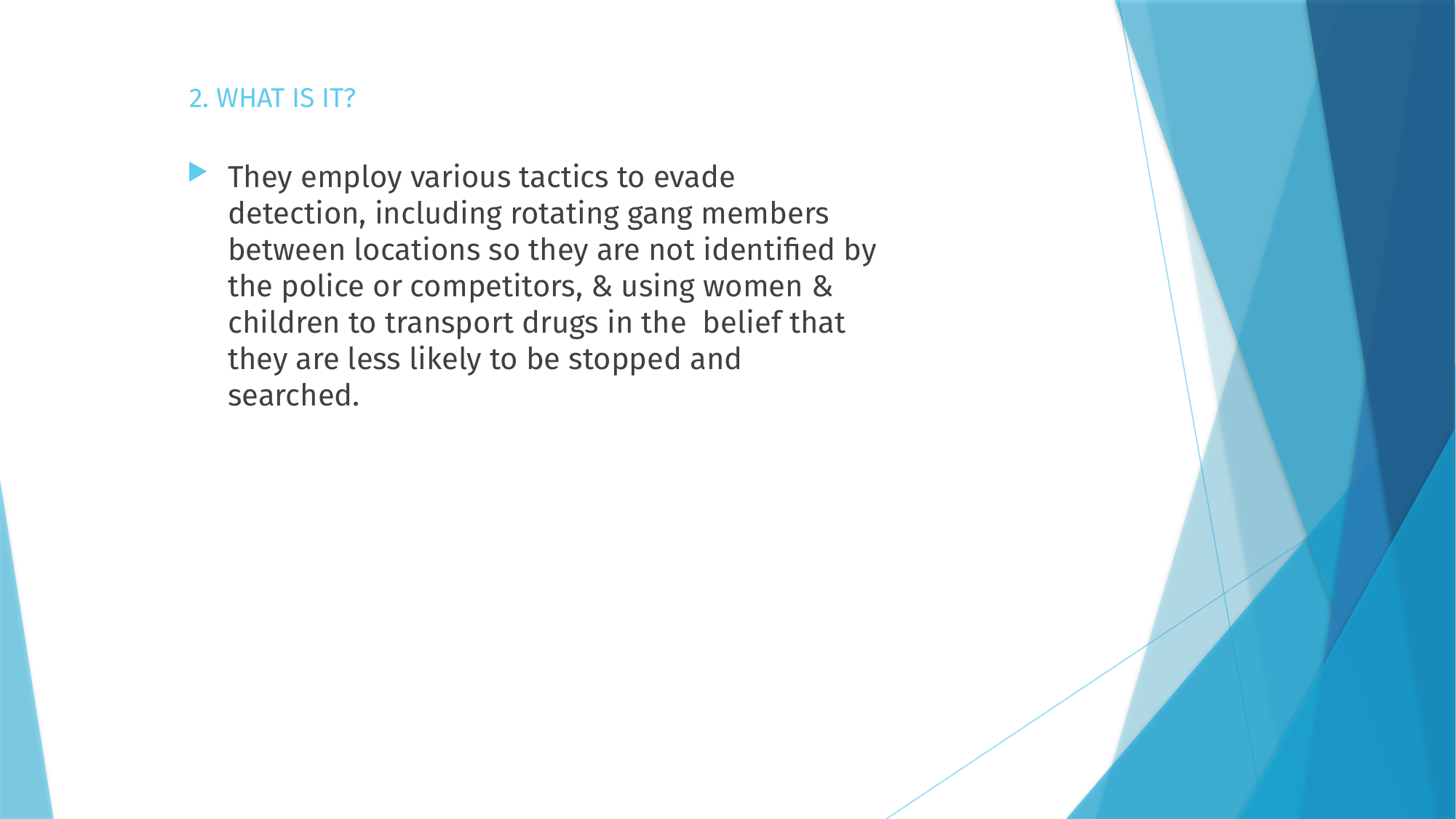

# 2. WHAT IS IT?
They employ various tactics to evade detection, including rotating gang members between locations so they are not identified by the police or competitors, & using women & children to transport drugs in the  belief that they are less likely to be stopped and searched.